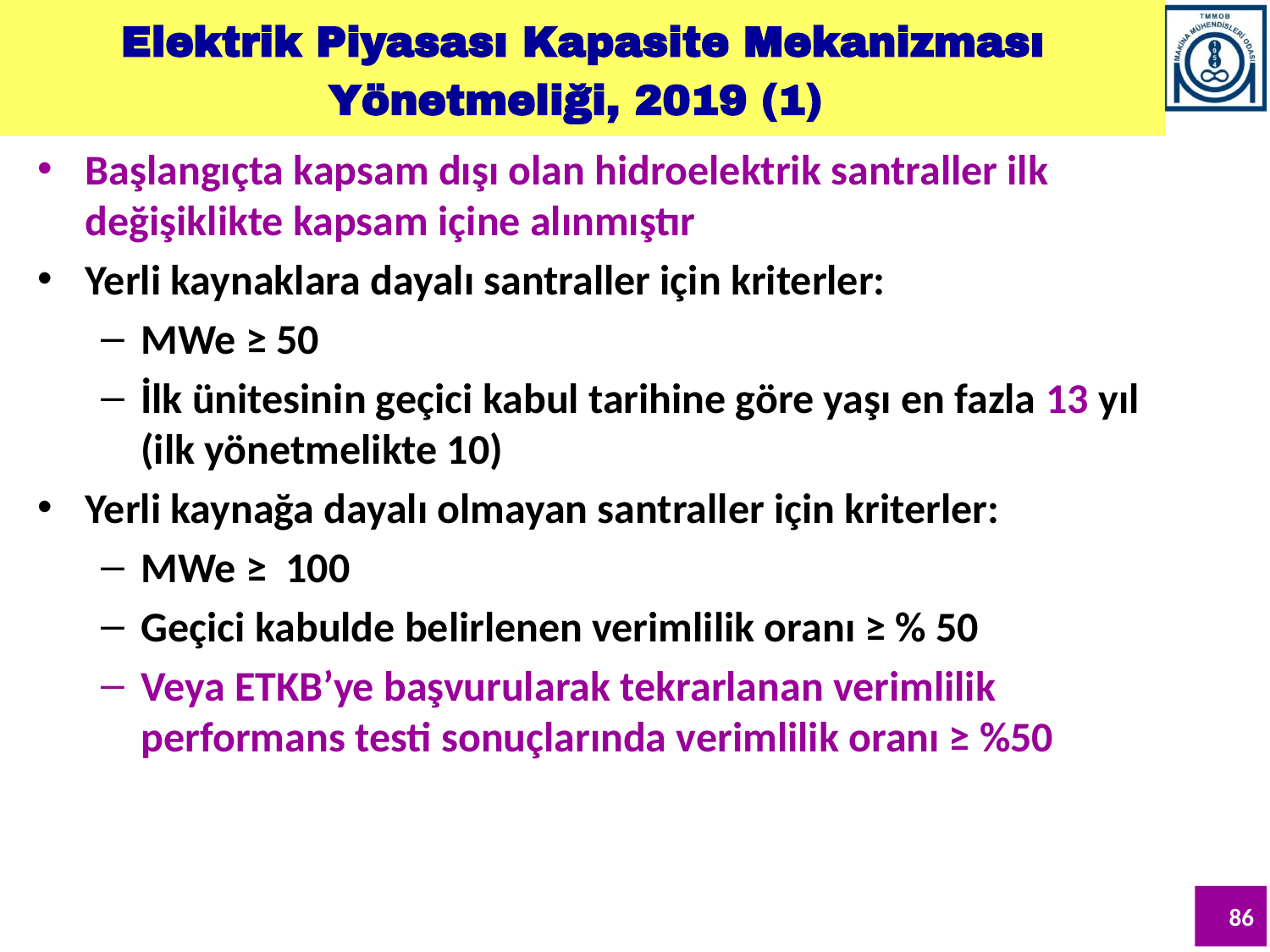

Elektrik Piyasası Kapasite Mekanizması Yönetmeliği, 2019 (1)
Başlangıçta kapsam dışı olan hidroelektrik santraller ilk değişiklikte kapsam içine alınmıştır
Yerli kaynaklara dayalı santraller için kriterler:
MWe ≥ 50
İlk ünitesinin geçici kabul tarihine göre yaşı en fazla 13 yıl (ilk yönetmelikte 10)
Yerli kaynağa dayalı olmayan santraller için kriterler:
MWe ≥  100
Geçici kabulde belirlenen verimlilik oranı ≥ % 50
Veya ETKB’ye başvurularak tekrarlanan verimlilik performans testi sonuçlarında verimlilik oranı ≥ %50

86